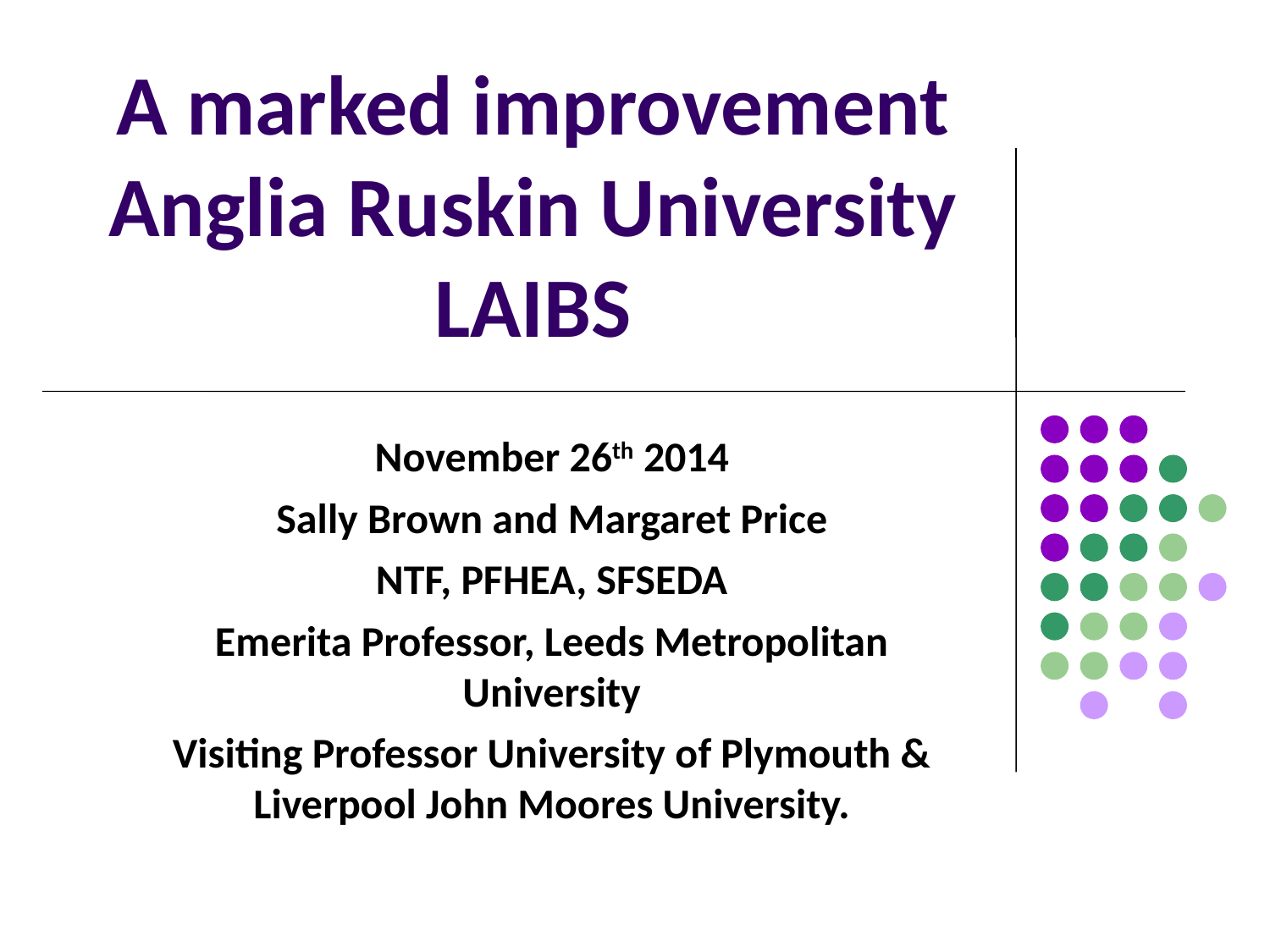

# A marked improvement Anglia Ruskin University LAIBS
November 26th 2014
Sally Brown and Margaret Price
NTF, PFHEA, SFSEDA
Emerita Professor, Leeds Metropolitan University
Visiting Professor University of Plymouth & Liverpool John Moores University.